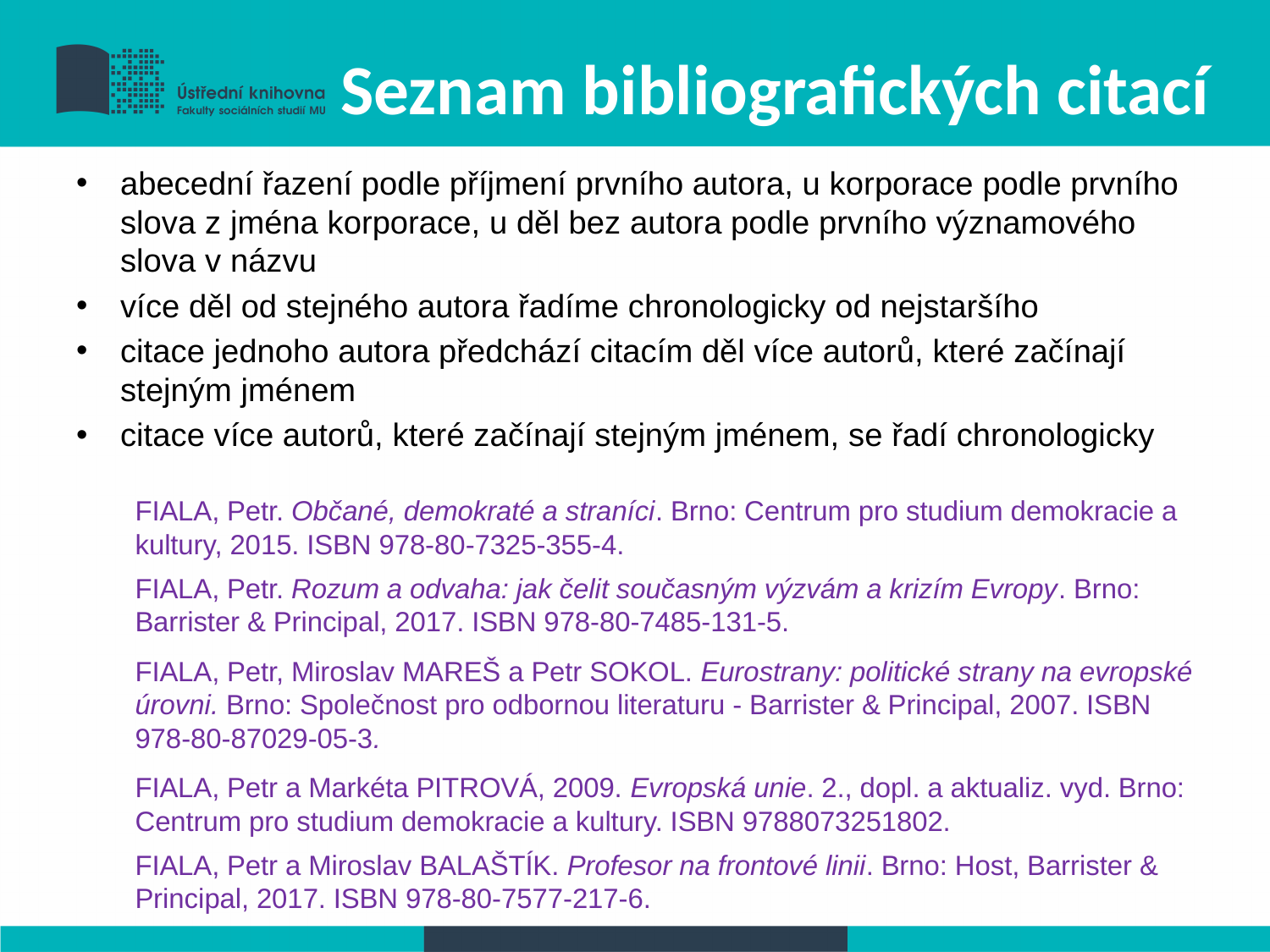

# Seznam bibliografických citací
abecední řazení podle příjmení prvního autora, u korporace podle prvního slova z jména korporace, u děl bez autora podle prvního významového slova v názvu
více děl od stejného autora řadíme chronologicky od nejstaršího
citace jednoho autora předchází citacím děl více autorů, které začínají stejným jménem
citace více autorů, které začínají stejným jménem, se řadí chronologicky
FIALA, Petr. Občané, demokraté a straníci. Brno: Centrum pro studium demokracie a kultury, 2015. ISBN 978-80-7325-355-4.
FIALA, Petr. Rozum a odvaha: jak čelit současným výzvám a krizím Evropy. Brno: Barrister & Principal, 2017. ISBN 978-80-7485-131-5.
FIALA, Petr, Miroslav MAREŠ a Petr SOKOL. Eurostrany: politické strany na evropské úrovni. Brno: Společnost pro odbornou literaturu - Barrister & Principal, 2007. ISBN 978-80-87029-05-3.
FIALA, Petr a Markéta PITROVÁ, 2009. Evropská unie. 2., dopl. a aktualiz. vyd. Brno: Centrum pro studium demokracie a kultury. ISBN 9788073251802.
FIALA, Petr a Miroslav BALAŠTÍK. Profesor na frontové linii. Brno: Host, Barrister & Principal, 2017. ISBN 978-80-7577-217-6.